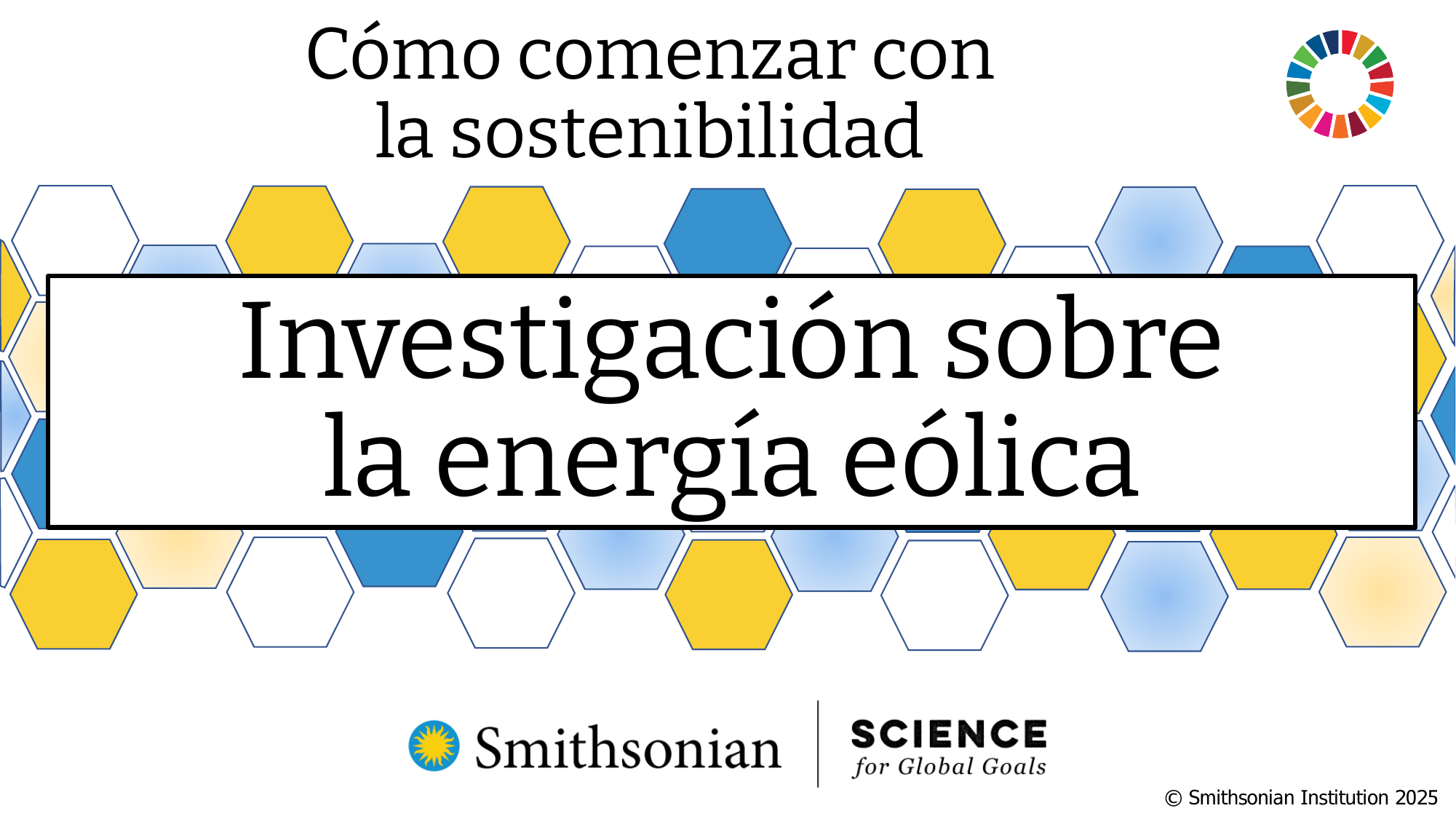

Cómo comenzar con la sostenibilidad
# Investigación sobre la energía eólica